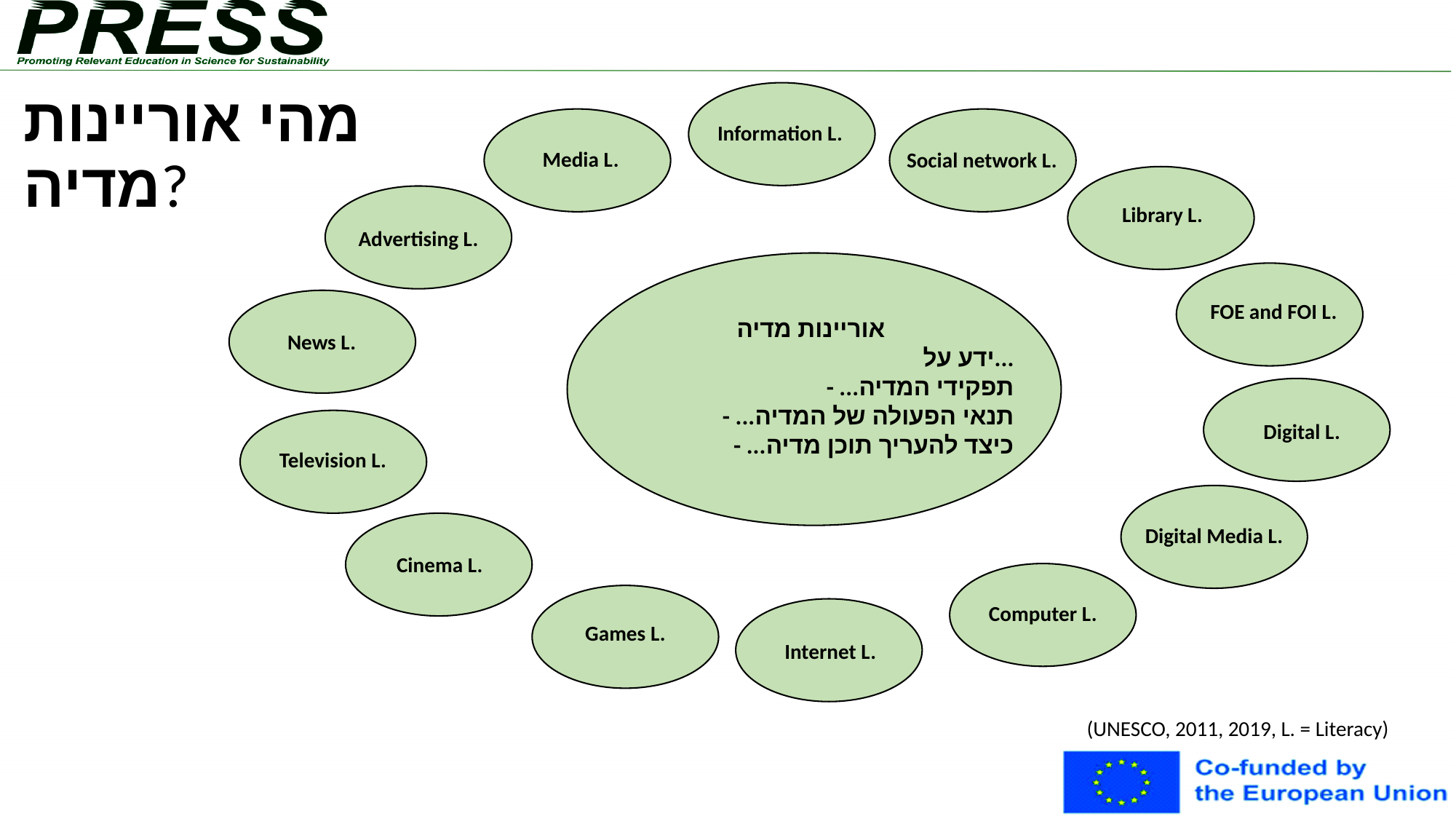

News L.
אוריינות מדיה
ידע על...
- ...תפקידי המדיה
- ...תנאי הפעולה של המדיה
- ...כיצד להעריך תוכן מדיה

Information L.
Media L.
Social network L.
Library L.
Advertising L.
FOE and FOI L.
Digital L.
Television L.
Digital Media L.
Cinema L.
Computer L.
Games L.
Internet L.
מהי אוריינות מדיה?
(UNESCO, 2011, 2019, L. = Literacy)